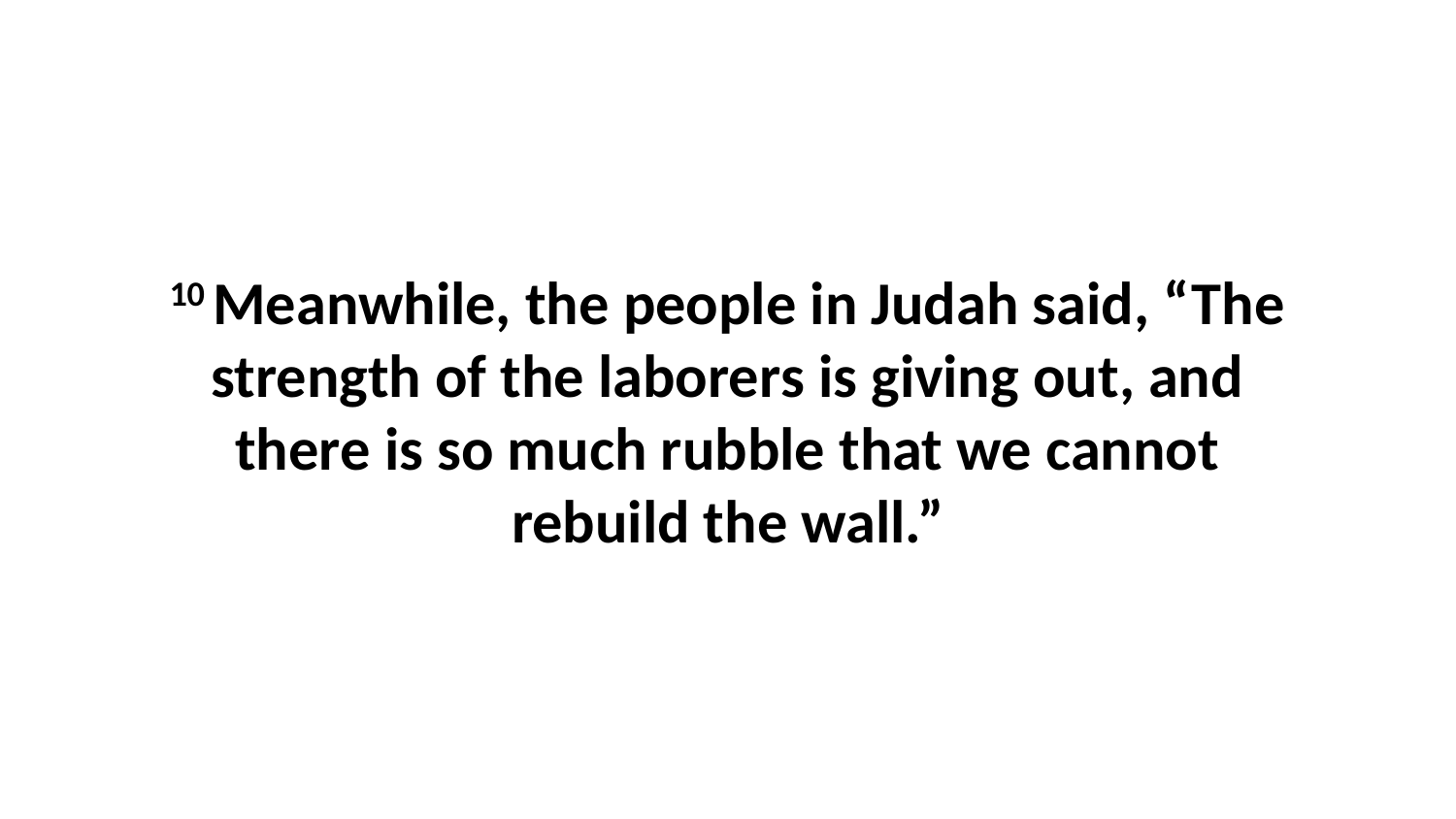

10 Meanwhile, the people in Judah said, “The strength of the laborers is giving out, and there is so much rubble that we cannot rebuild the wall.”